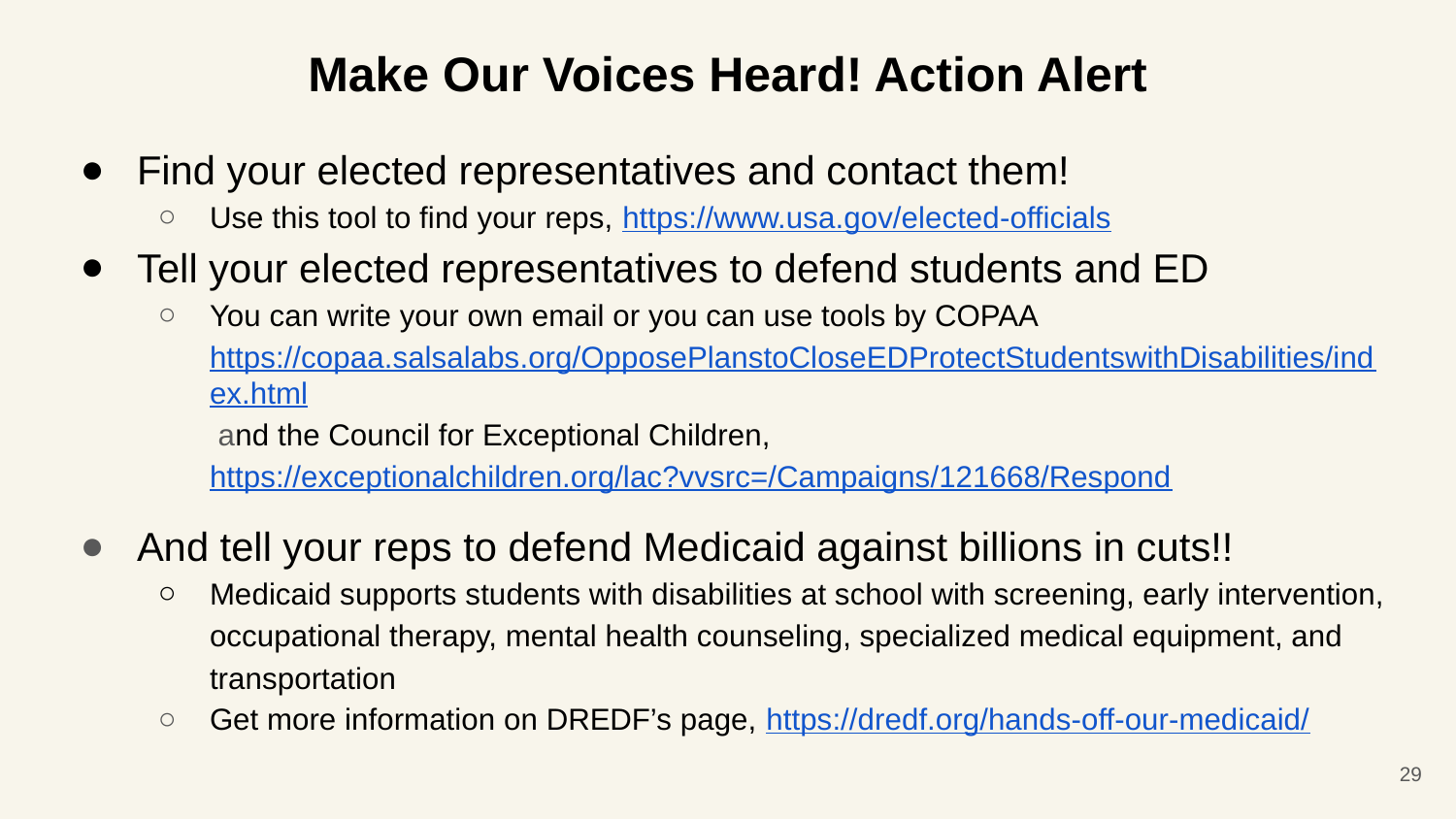

# Make Our Voices Heard! Action Alert
Find your elected representatives and contact them!
Use this tool to find your reps, https://www.usa.gov/elected-officials
Tell your elected representatives to defend students and ED
You can write your own email or you can use tools by COPAA https://copaa.salsalabs.org/OpposePlanstoCloseEDProtectStudentswithDisabilities/index.html and the Council for Exceptional Children, https://exceptionalchildren.org/lac?vvsrc=/Campaigns/121668/Respond
And tell your reps to defend Medicaid against billions in cuts!!
Medicaid supports students with disabilities at school with screening, early intervention, occupational therapy, mental health counseling, specialized medical equipment, and transportation
Get more information on DREDF’s page, https://dredf.org/hands-off-our-medicaid/
29